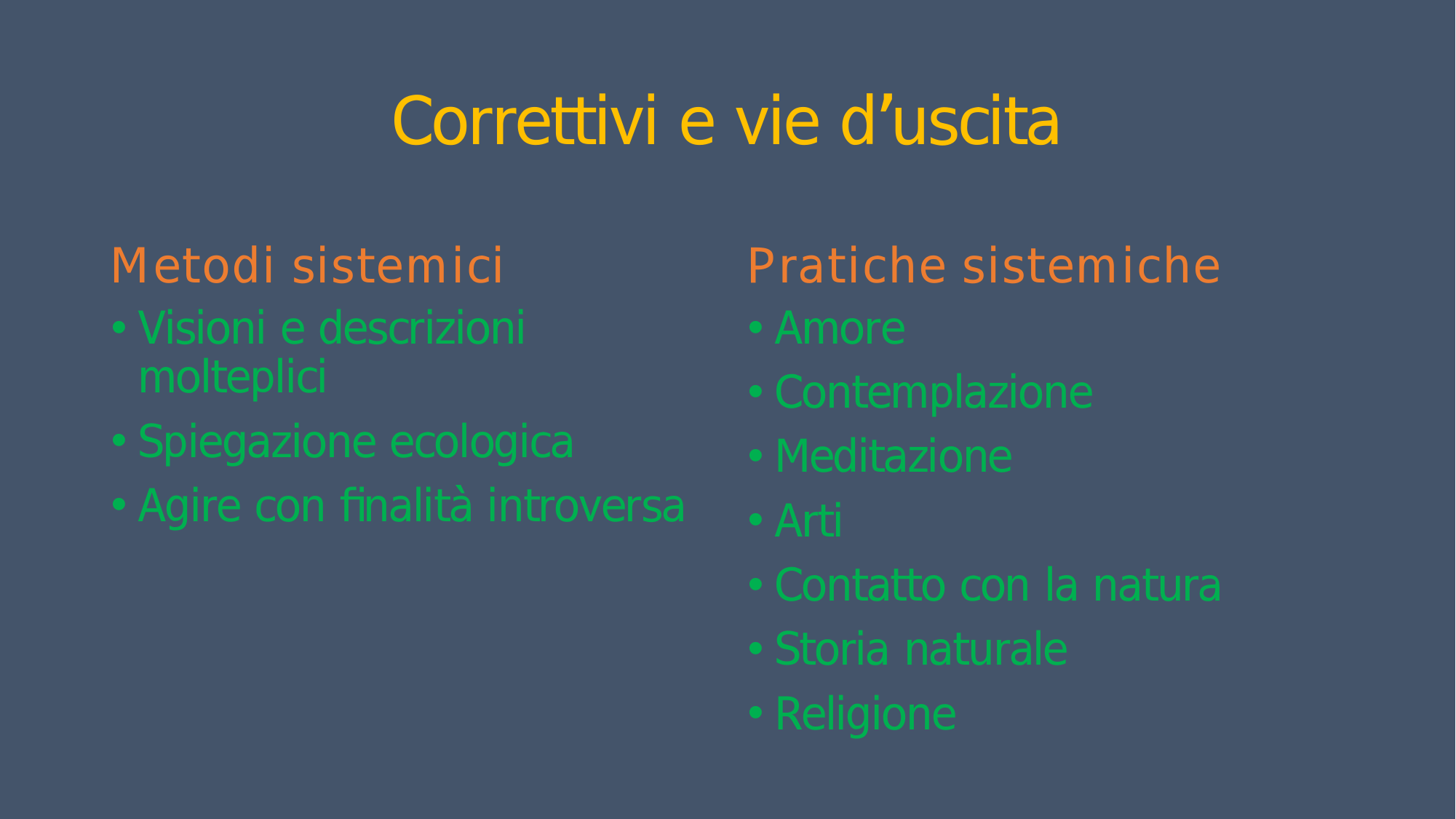

# Correttivi e vie d’uscita
Metodi sistemici
Pratiche sistemiche
Visioni e descrizioni molteplici
Spiegazione ecologica
Agire con finalità introversa
Amore
Contemplazione
Meditazione
Arti
Contatto con la natura
Storia naturale
Religione